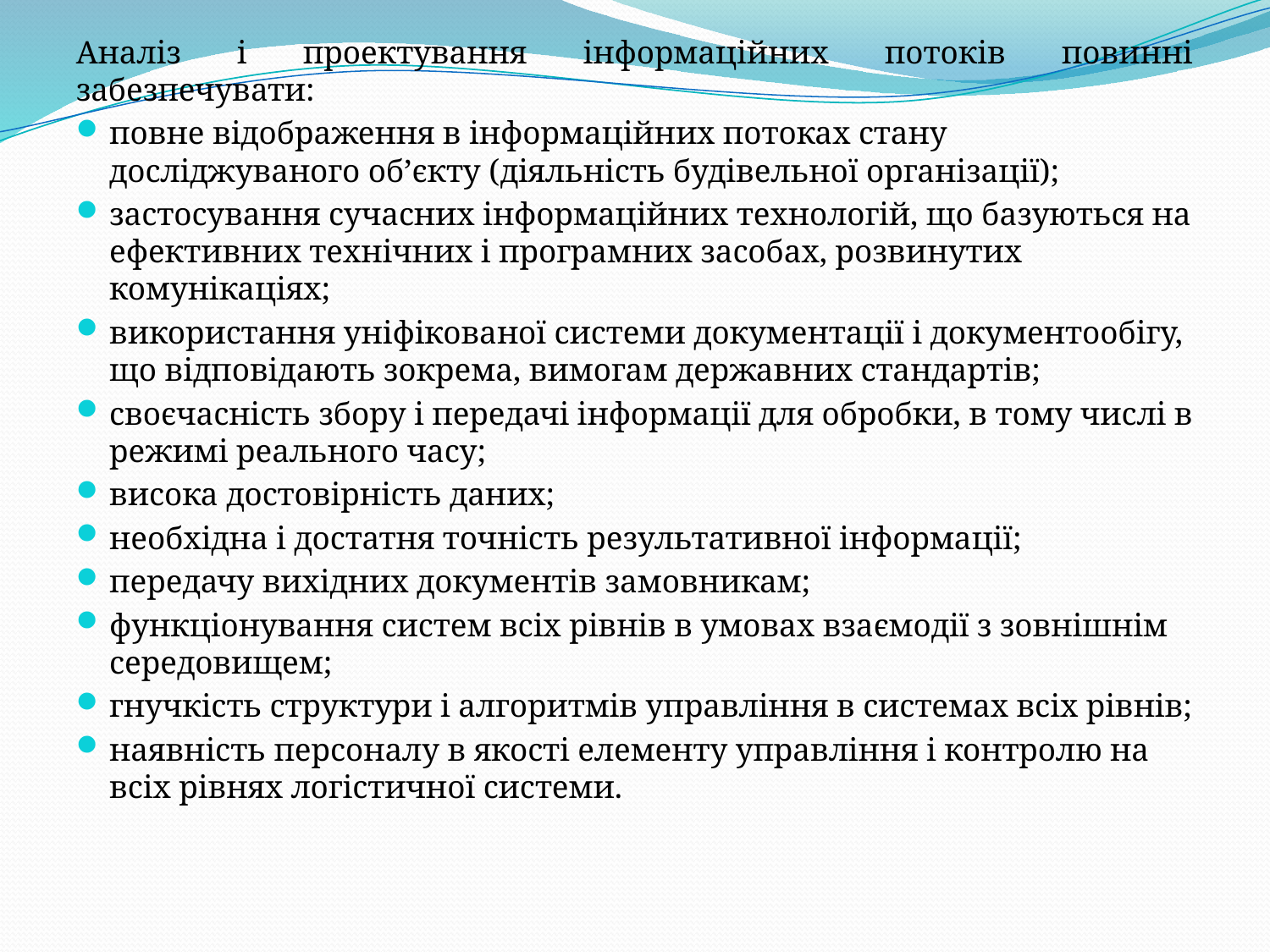

Аналіз і проектування інформаційних потоків повинні забезпечувати:
повне відображення в інформаційних потоках стану досліджуваного об’єкту (діяльність будівельної організації);
застосування сучасних інформаційних технологій, що базуються на ефективних технічних і програмних засобах, розвинутих комунікаціях;
використання уніфікованої системи документації і документообігу, що відповідають зокрема, вимогам державних стандартів;
своєчасність збору і передачі інформації для обробки, в тому числі в режимі реального часу;
висока достовірність даних;
необхідна і достатня точність результативної інформації;
передачу вихідних документів замовникам;
функціонування систем всіх рівнів в умовах взаємодії з зовнішнім середовищем;
гнучкість структури і алгоритмів управління в системах всіх рівнів;
наявність персоналу в якості елементу управління і контролю на всіх рівнях логістичної системи.